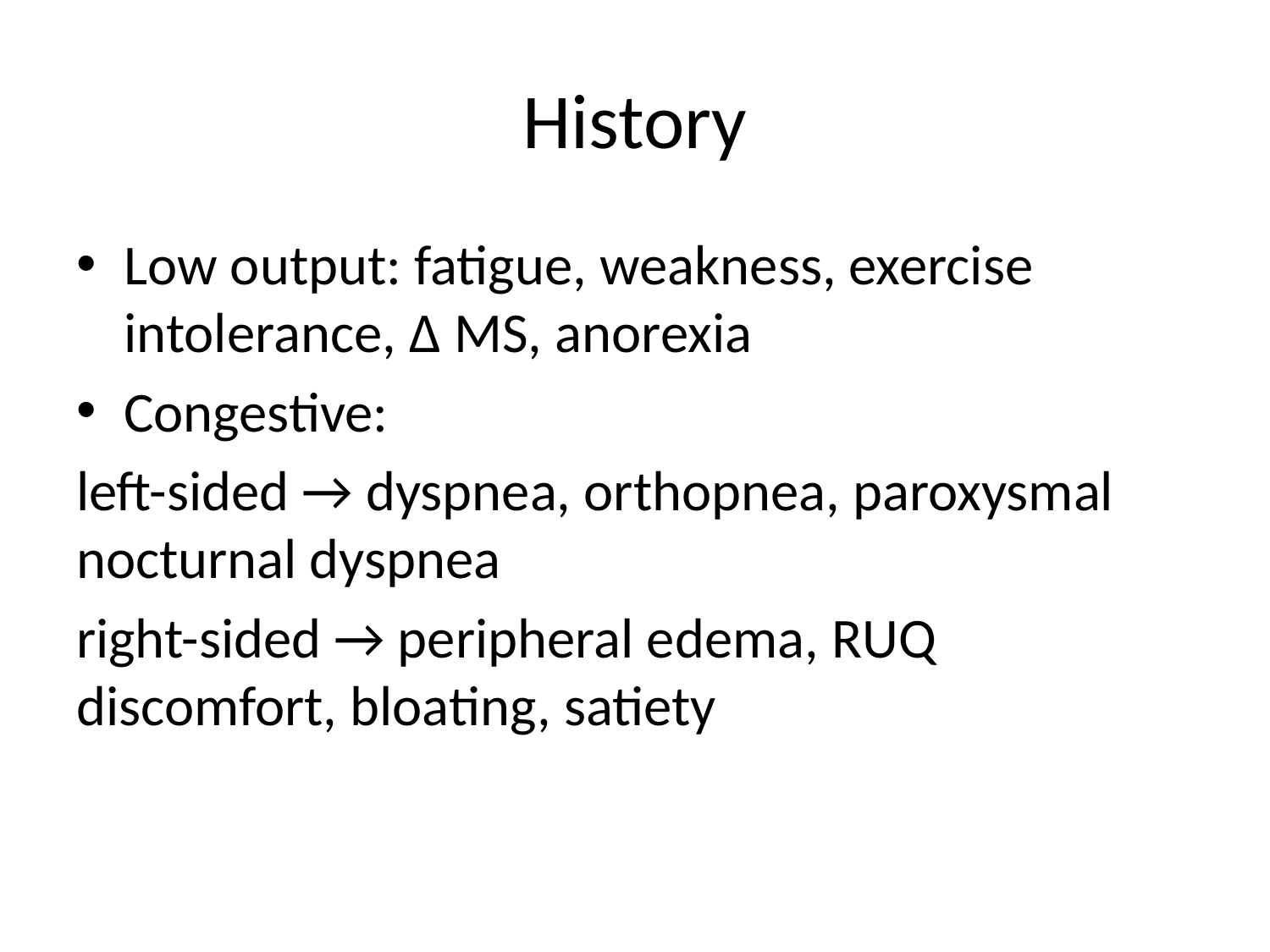

# History
Low output: fatigue, weakness, exercise intolerance, Δ MS, anorexia
Congestive:
left-sided → dyspnea, orthopnea, paroxysmal nocturnal dyspnea
right-sided → peripheral edema, RUQ discomfort, bloating, satiety